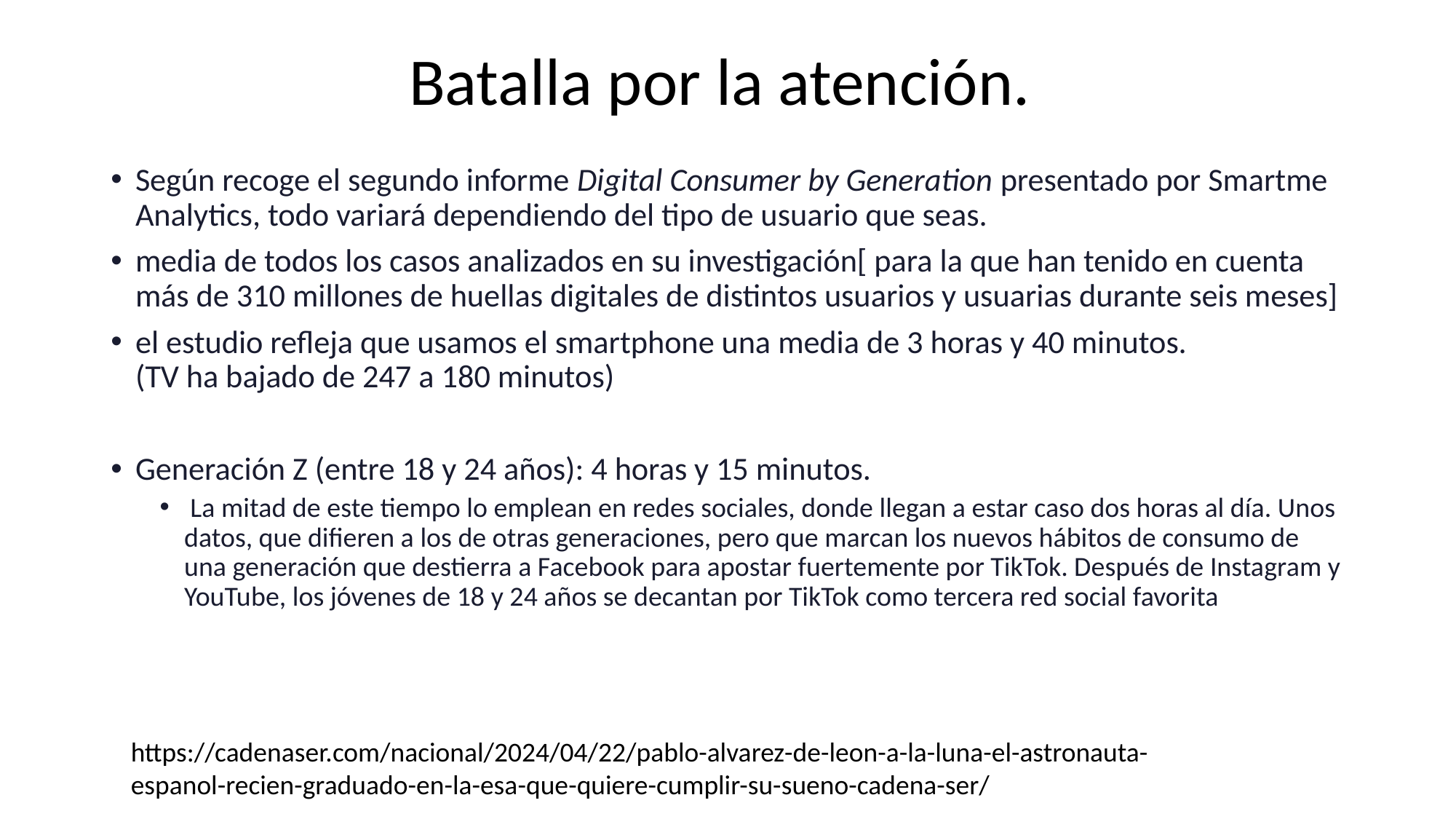

# Batalla por la atención.
Según recoge el segundo informe Digital Consumer by Generation presentado por Smartme Analytics, todo variará dependiendo del tipo de usuario que seas.
media de todos los casos analizados en su investigación[ para la que han tenido en cuenta más de 310 millones de huellas digitales de distintos usuarios y usuarias durante seis meses]
el estudio refleja que usamos el smartphone una media de 3 horas y 40 minutos.
(TV ha bajado de 247 a 180 minutos)

Generación Z (entre 18 y 24 años): 4 horas y 15 minutos.
 La mitad de este tiempo lo emplean en redes sociales, donde llegan a estar caso dos horas al día. Unos datos, que difieren a los de otras generaciones, pero que marcan los nuevos hábitos de consumo de una generación que destierra a Facebook para apostar fuertemente por TikTok. Después de Instagram y YouTube, los jóvenes de 18 y 24 años se decantan por TikTok como tercera red social favorita

https://cadenaser.com/nacional/2024/04/22/pablo-alvarez-de-leon-a-la-luna-el-astronauta-espanol-recien-graduado-en-la-esa-que-quiere-cumplir-su-sueno-cadena-ser/